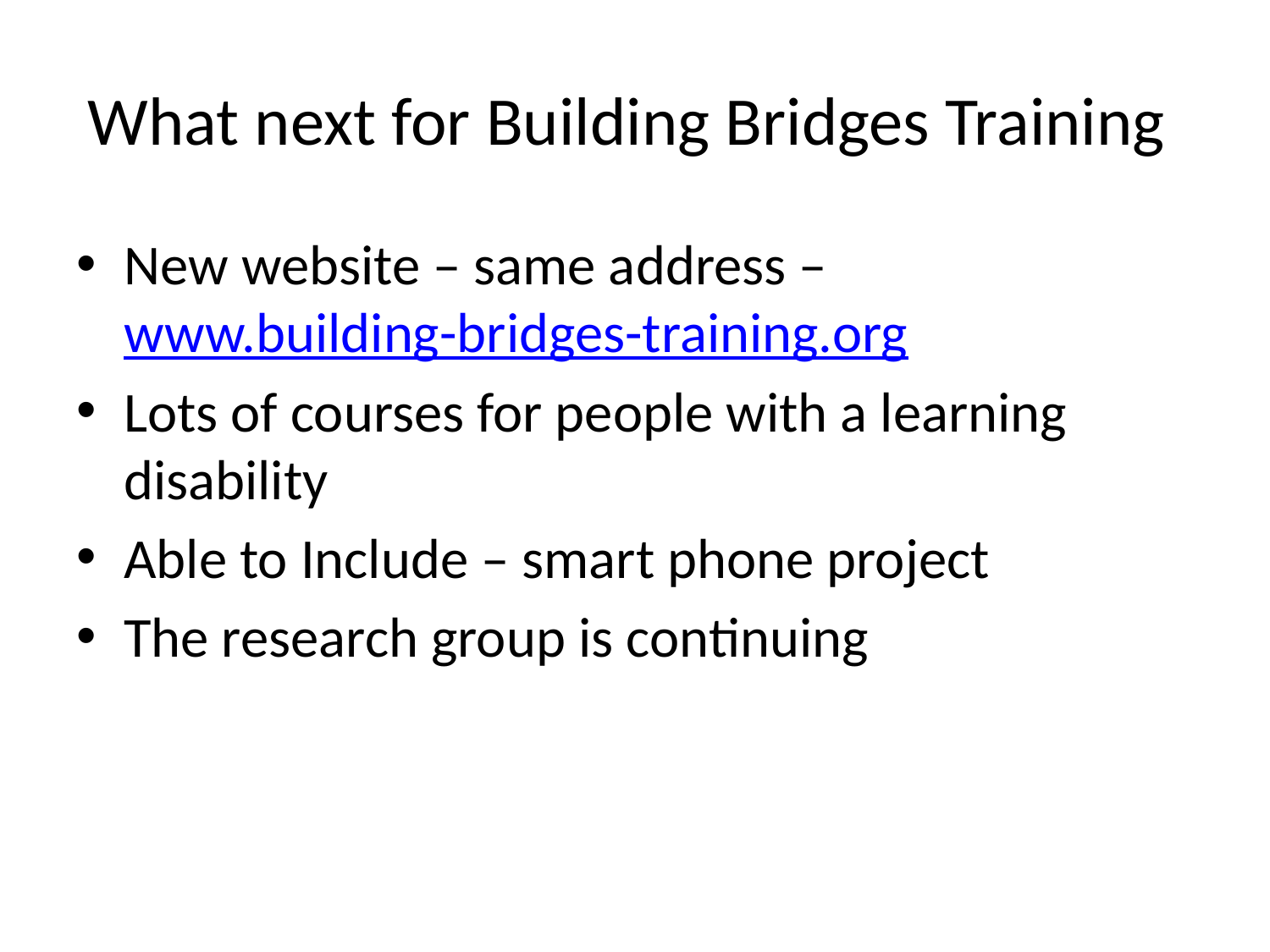

# What next for Building Bridges Training
New website – same address – www.building-bridges-training.org
Lots of courses for people with a learning disability
Able to Include – smart phone project
The research group is continuing